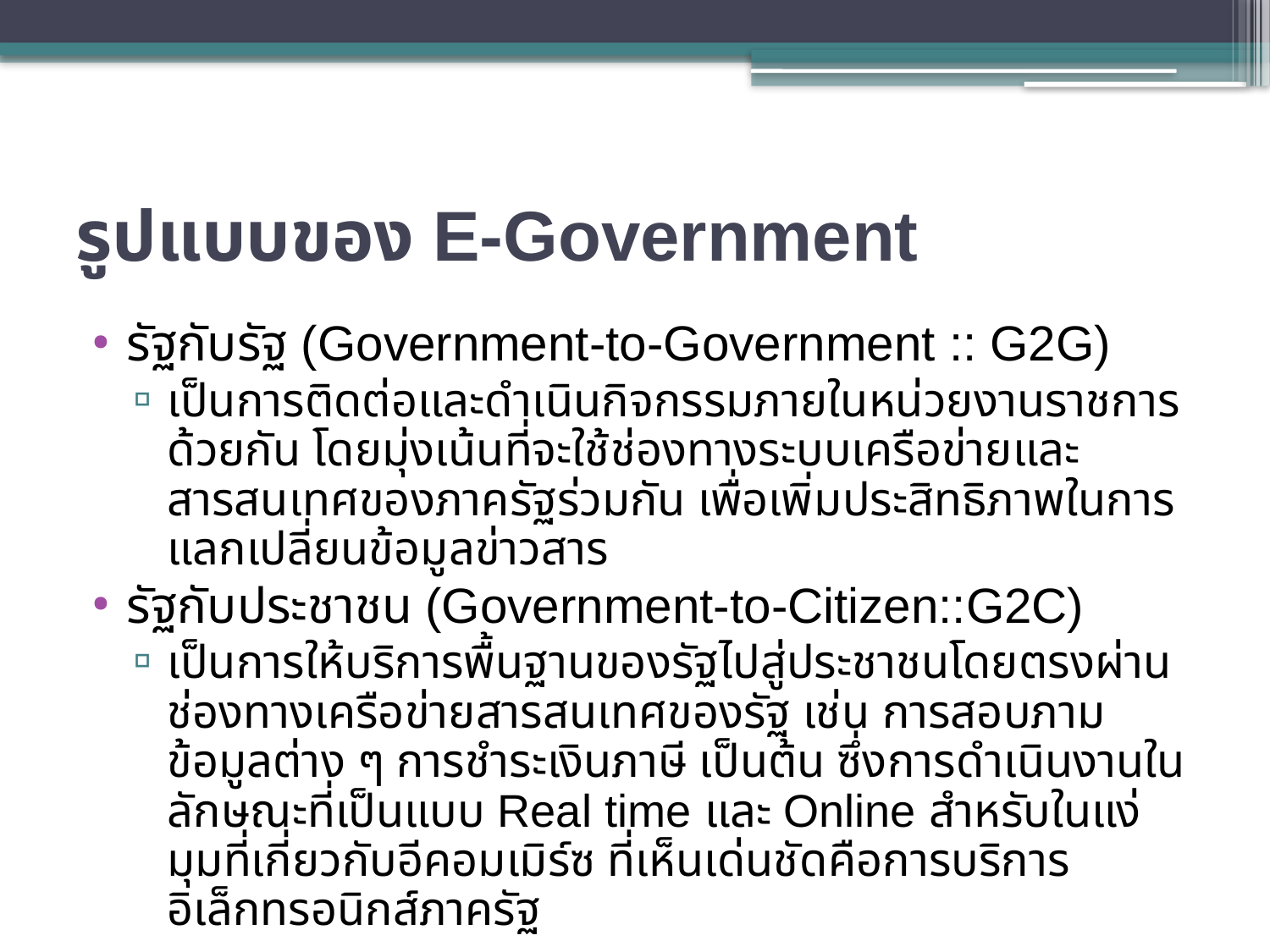

# รูปแบบของ E-Government
รัฐกับรัฐ (Government-to-Government :: G2G)
เป็นการติดต่อและดำเนินกิจกรรมภายในหน่วยงานราชการด้วยกัน โดยมุ่งเน้นที่จะใช้ช่องทางระบบเครือข่ายและสารสนเทศของภาครัฐร่วมกัน เพื่อเพิ่มประสิทธิภาพในการแลกเปลี่ยนข้อมูลข่าวสาร
รัฐกับประชาชน (Government-to-Citizen::G2C)
เป็นการให้บริการพื้นฐานของรัฐไปสู่ประชาชนโดยตรงผ่านช่องทางเครือข่ายสารสนเทศของรัฐ เช่น การสอบภามข้อมูลต่าง ๆ การชำระเงินภาษี เป็นต้น ซึ่งการดำเนินงานในลักษณะที่เป็นแบบ Real time และ Online สำหรับในแง่มุมที่เกี่ยวกับอีคอมเมิร์ซ ที่เห็นเด่นชัดคือการบริการอิเล็กทรอนิกส์ภาครัฐ